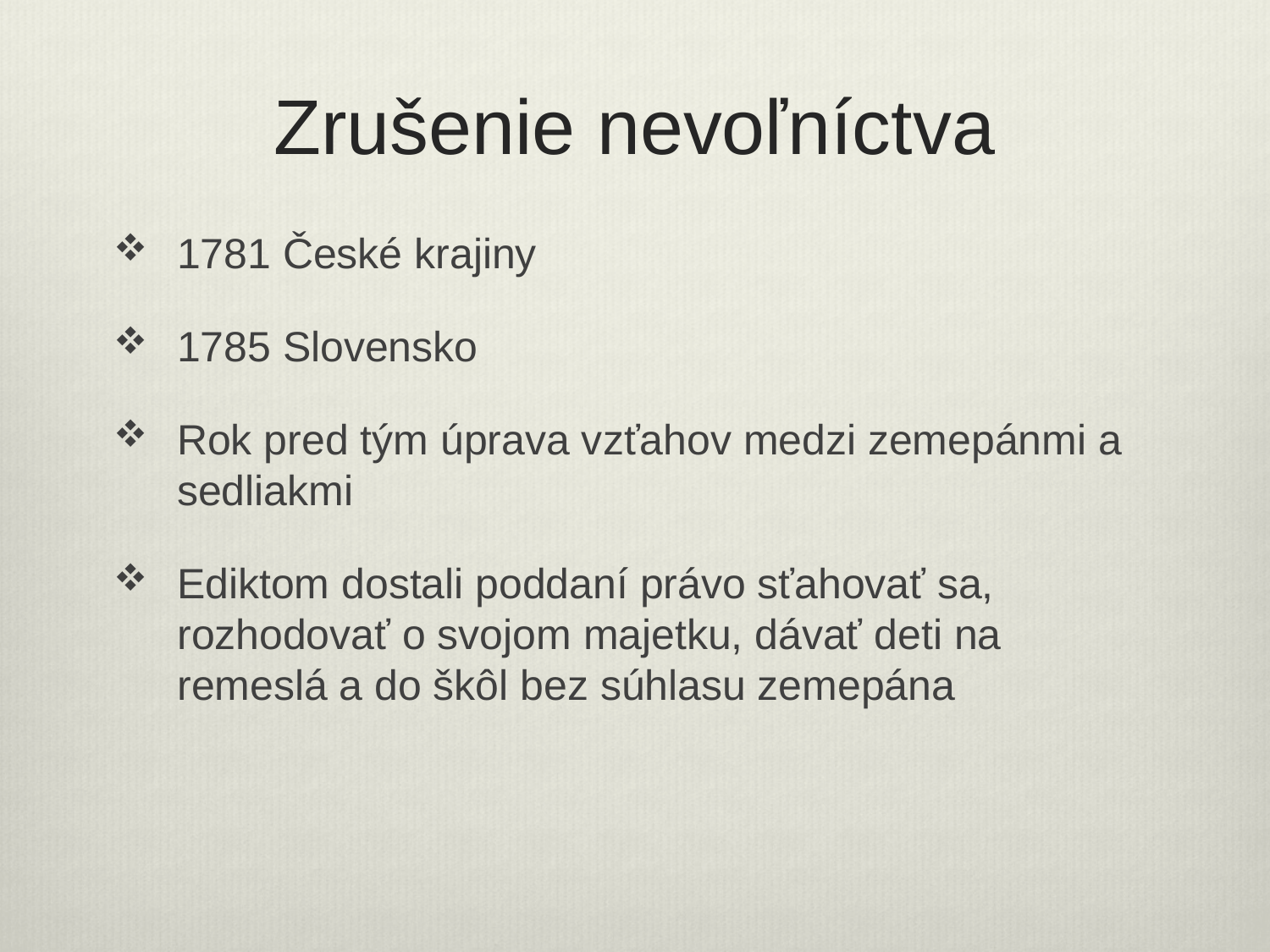

# Zrušenie nevoľníctva
1781 České krajiny
1785 Slovensko
Rok pred tým úprava vzťahov medzi zemepánmi a sedliakmi
Ediktom dostali poddaní právo sťahovať sa, rozhodovať o svojom majetku, dávať deti na remeslá a do škôl bez súhlasu zemepána